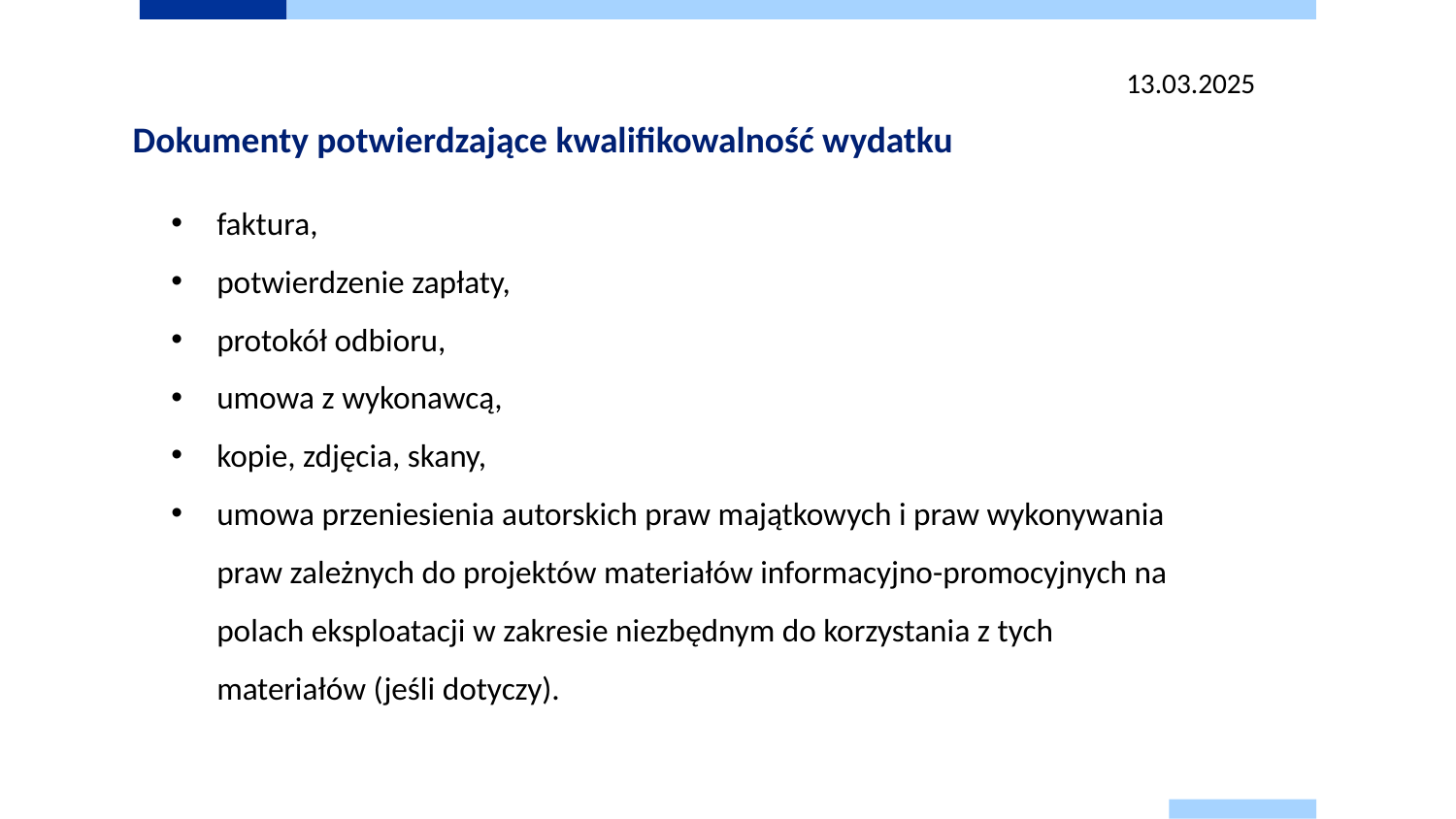

13.03.2025
# Dokumenty potwierdzające kwalifikowalność wydatku

faktura,
potwierdzenie zapłaty,
protokół odbioru,
umowa z wykonawcą,
kopie, zdjęcia, skany,
umowa przeniesienia autorskich praw majątkowych i praw wykonywania praw zależnych do projektów materiałów informacyjno-promocyjnych na polach eksploatacji w zakresie niezbędnym do korzystania z tych materiałów (jeśli dotyczy).